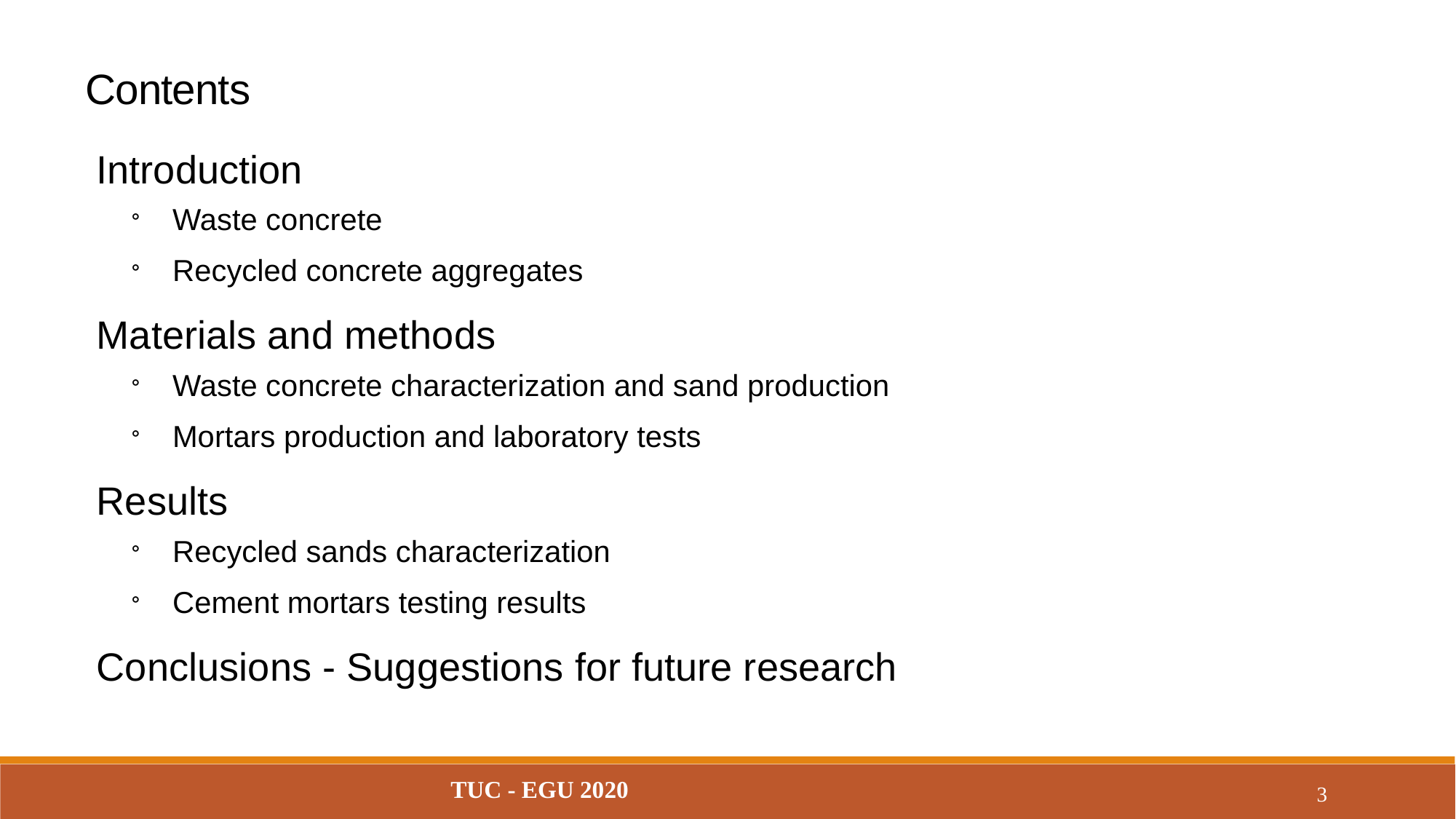

Contents
Introduction
Waste concrete
Recycled concrete aggregates
Materials and methods
Waste concrete characterization and sand production
Mortars production and laboratory tests
Results
Recycled sands characterization
Cement mortars testing results
Conclusions - Suggestions for future research
TUC - EGU 2020
3